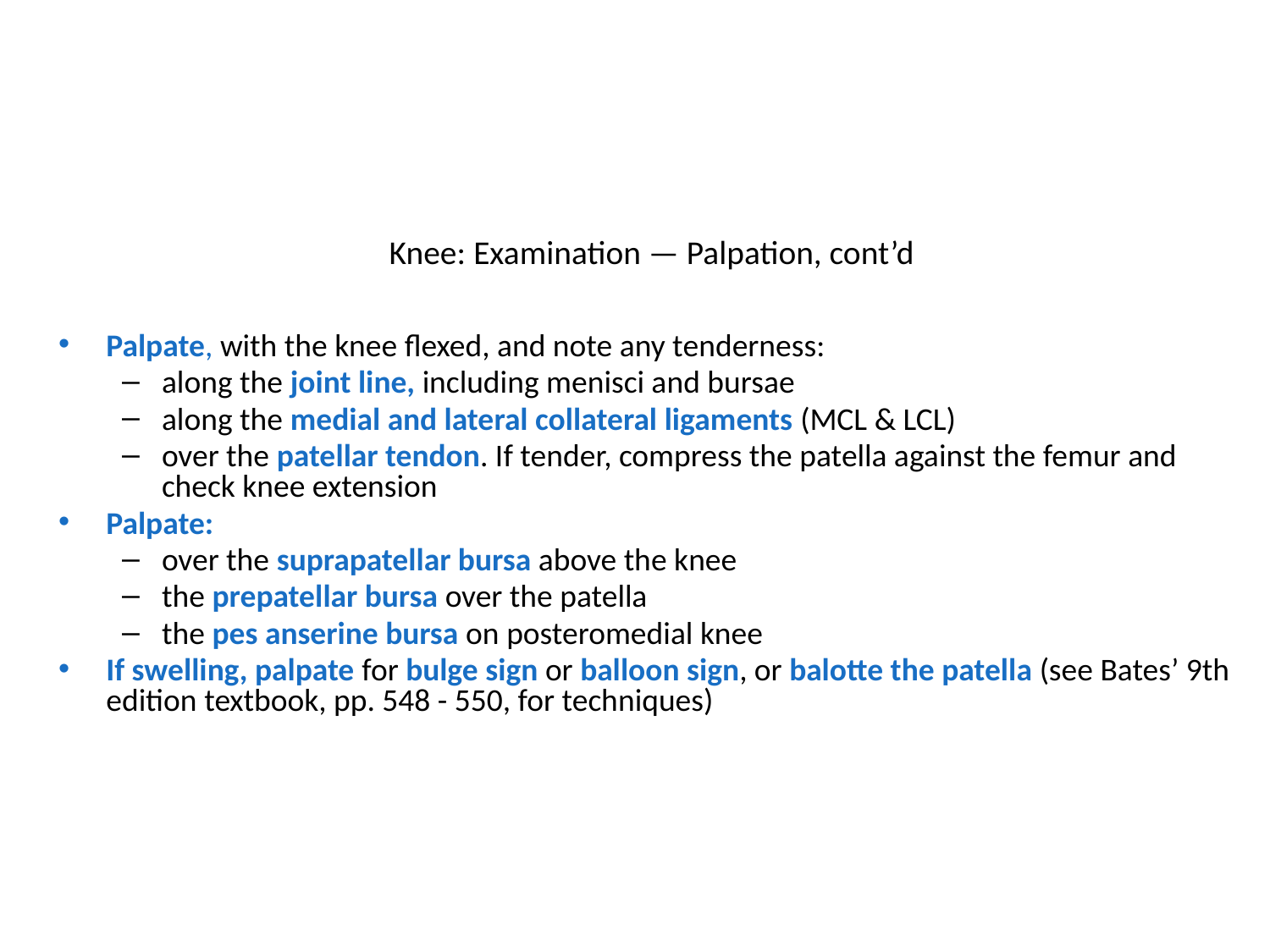

# Knee: Examination — Palpation, cont’d
Palpate, with the knee flexed, and note any tenderness:
along the joint line, including menisci and bursae
along the medial and lateral collateral ligaments (MCL & LCL)
over the patellar tendon. If tender, compress the patella against the femur and check knee extension
Palpate:
over the suprapatellar bursa above the knee
the prepatellar bursa over the patella
the pes anserine bursa on posteromedial knee
If swelling, palpate for bulge sign or balloon sign, or balotte the patella (see Bates’ 9th edition textbook, pp. 548 - 550, for techniques)